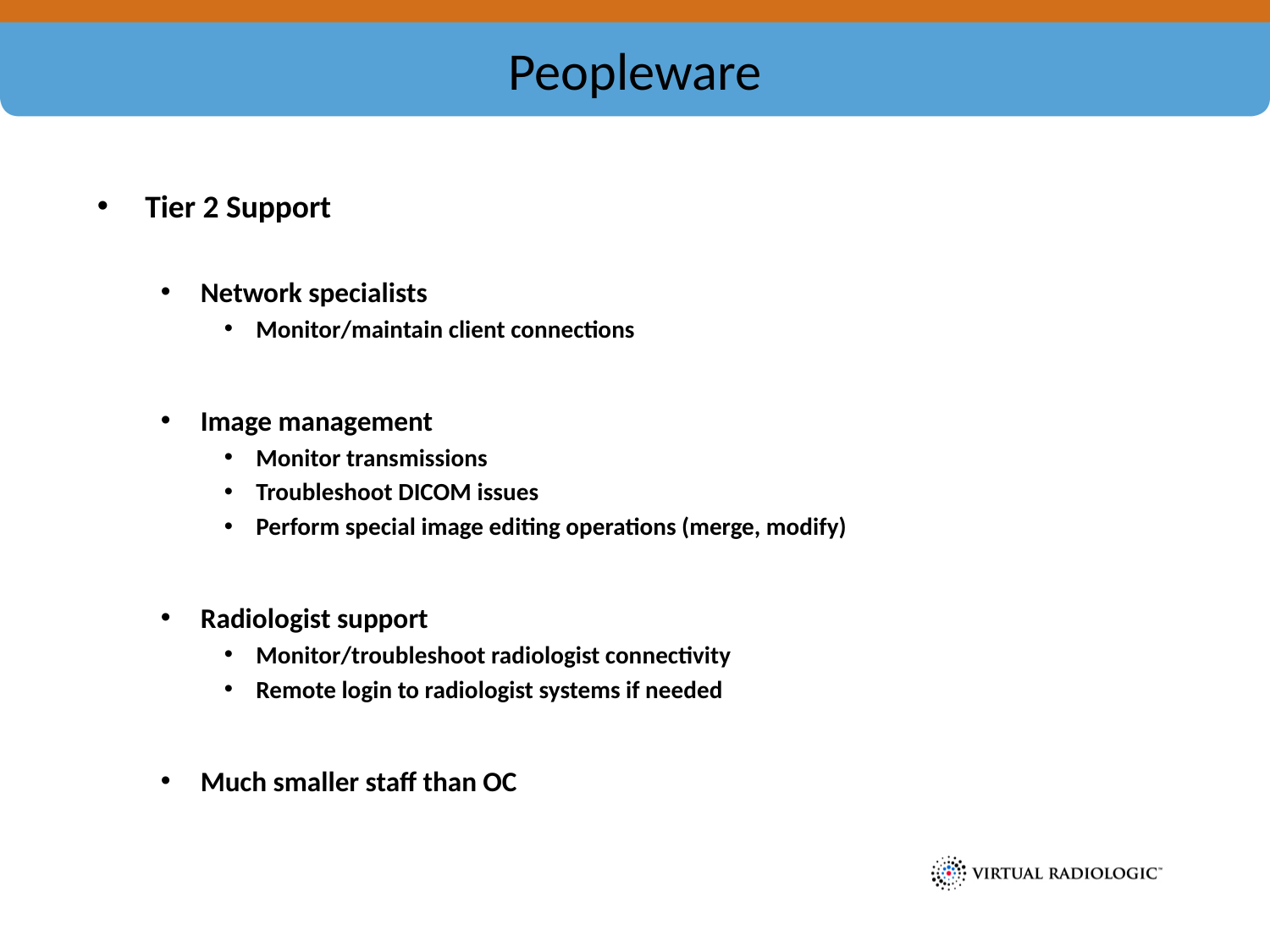

# Peopleware
Tier 2 Support

Network specialists
Monitor/maintain client connections

Image management
Monitor transmissions
Troubleshoot DICOM issues
Perform special image editing operations (merge, modify)

Radiologist support
Monitor/troubleshoot radiologist connectivity
Remote login to radiologist systems if needed

Much smaller staff than OC